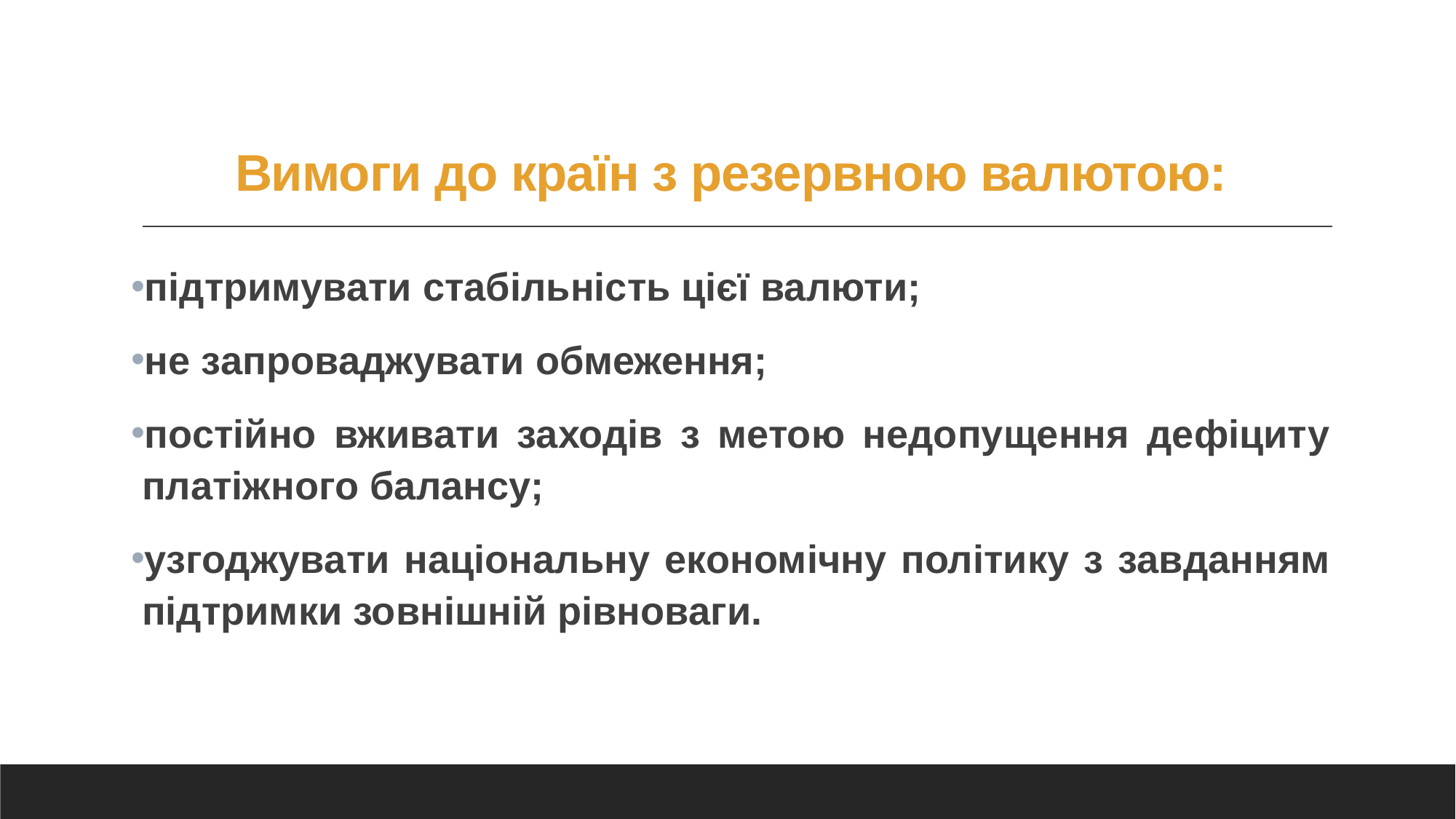

# Вимоги до країн з резервною валютою:
підтримувати стабільність цієї валюти;
не запроваджувати обмеження;
постійно вживати заходів з метою недопущення дефіциту платіжного балансу;
узгоджувати національну економічну політику з завданням
підтримки зовнішній рівноваги.